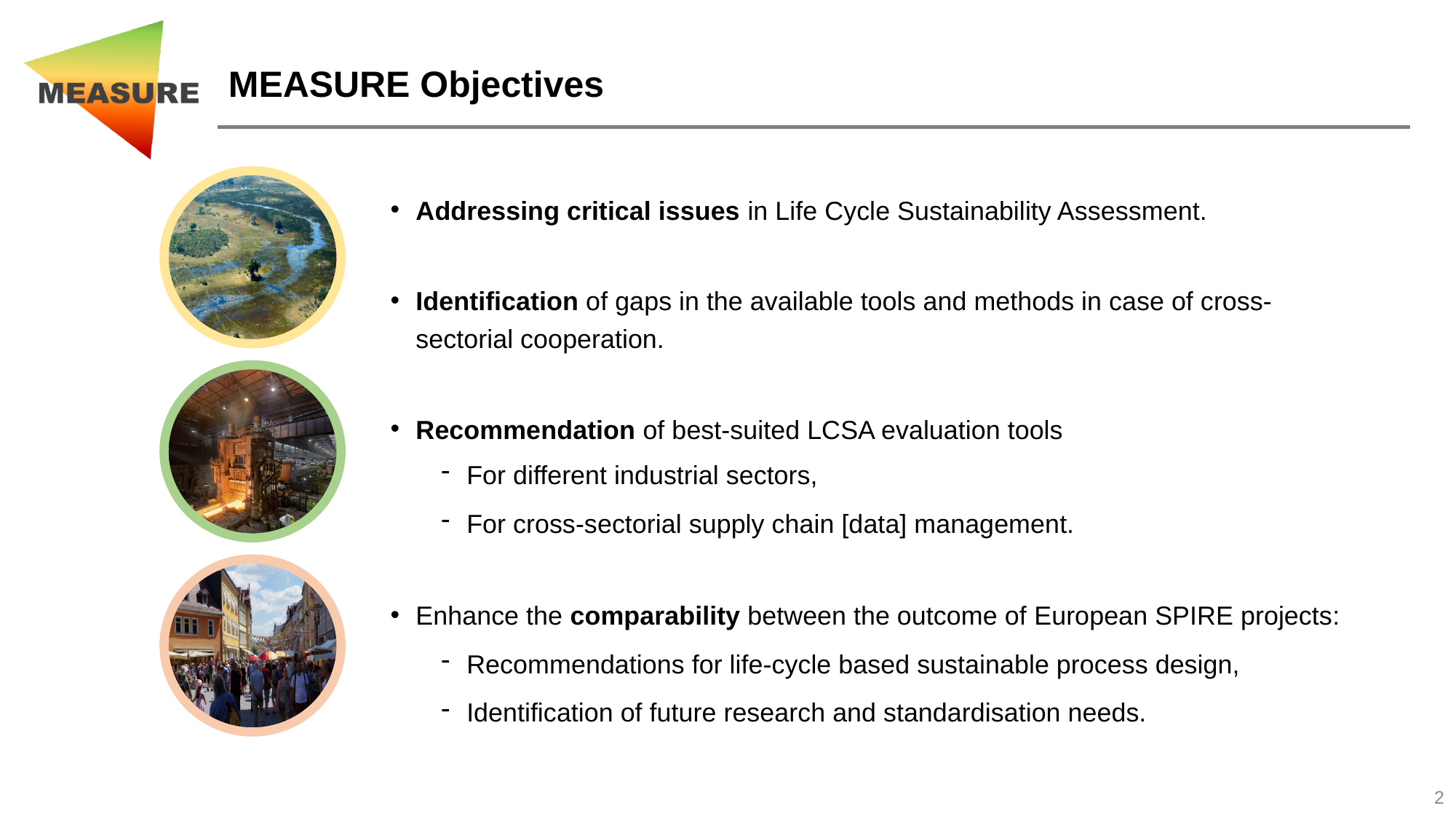

# MEASURE Objectives

Addressing critical issues in Life Cycle Sustainability Assessment.

Identification of gaps in the available tools and methods in case of cross-sectorial cooperation.

Recommendation of best-suited LCSA evaluation tools
For different industrial sectors,
For cross-sectorial supply chain [data] management.

Enhance the comparability between the outcome of European SPIRE projects:
Recommendations for life-cycle based sustainable process design,
Identification of future research and standardisation needs.
2